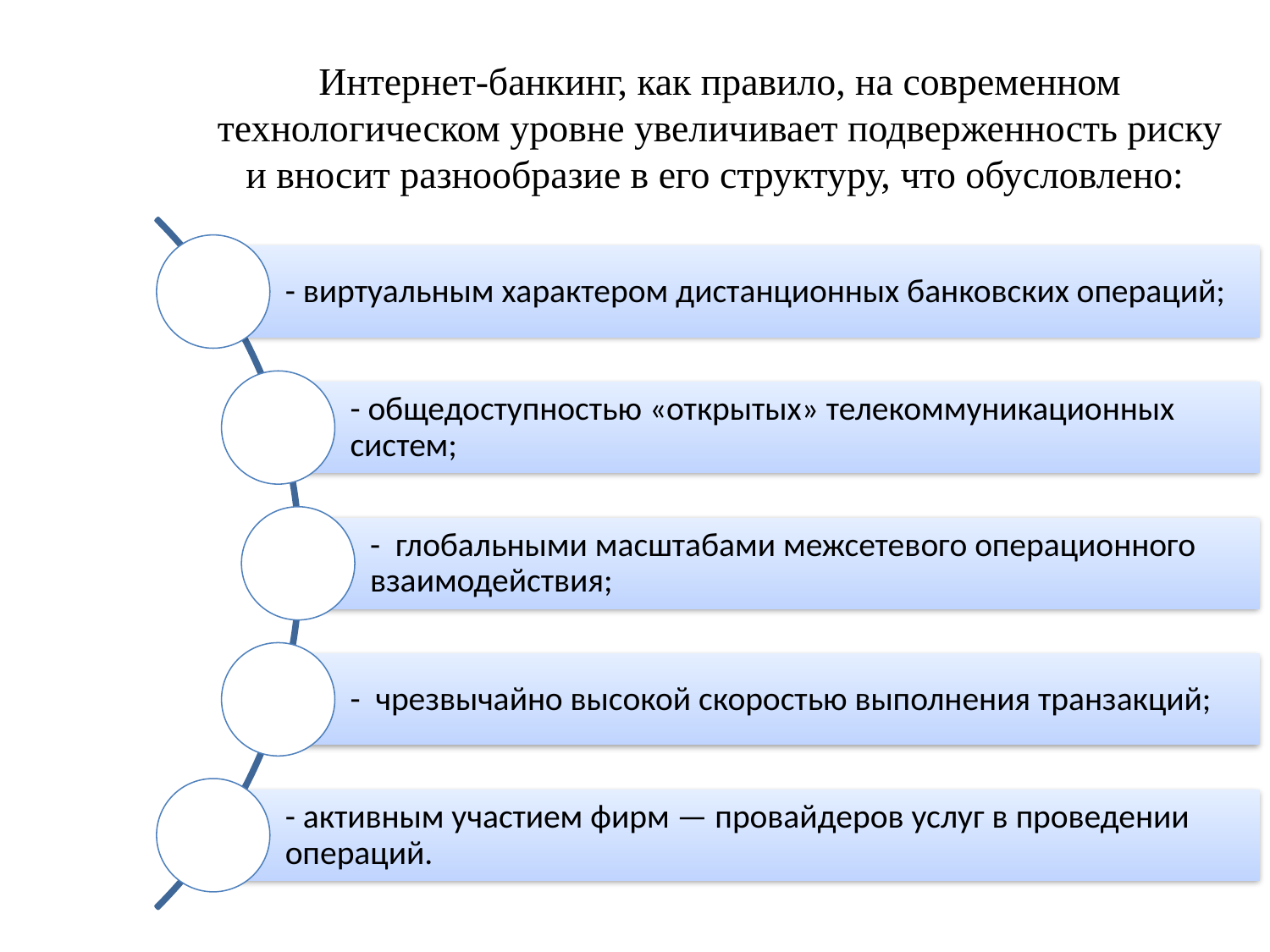

# Интернет-банкинг, как правило, на современном технологическом уровне увеличивает подверженность риску и вносит разнообразие в его структуру, что обусловлено:
- виртуальным характером дистанционных банковских операций;
- общедоступностью «открытых» телекоммуникационных систем;
-  глобальными масштабами межсетевого операционного взаимодействия;
-  чрезвычайно высокой скоростью выполнения транзакций;
- активным участием фирм — провайдеров услуг в проведении операций.